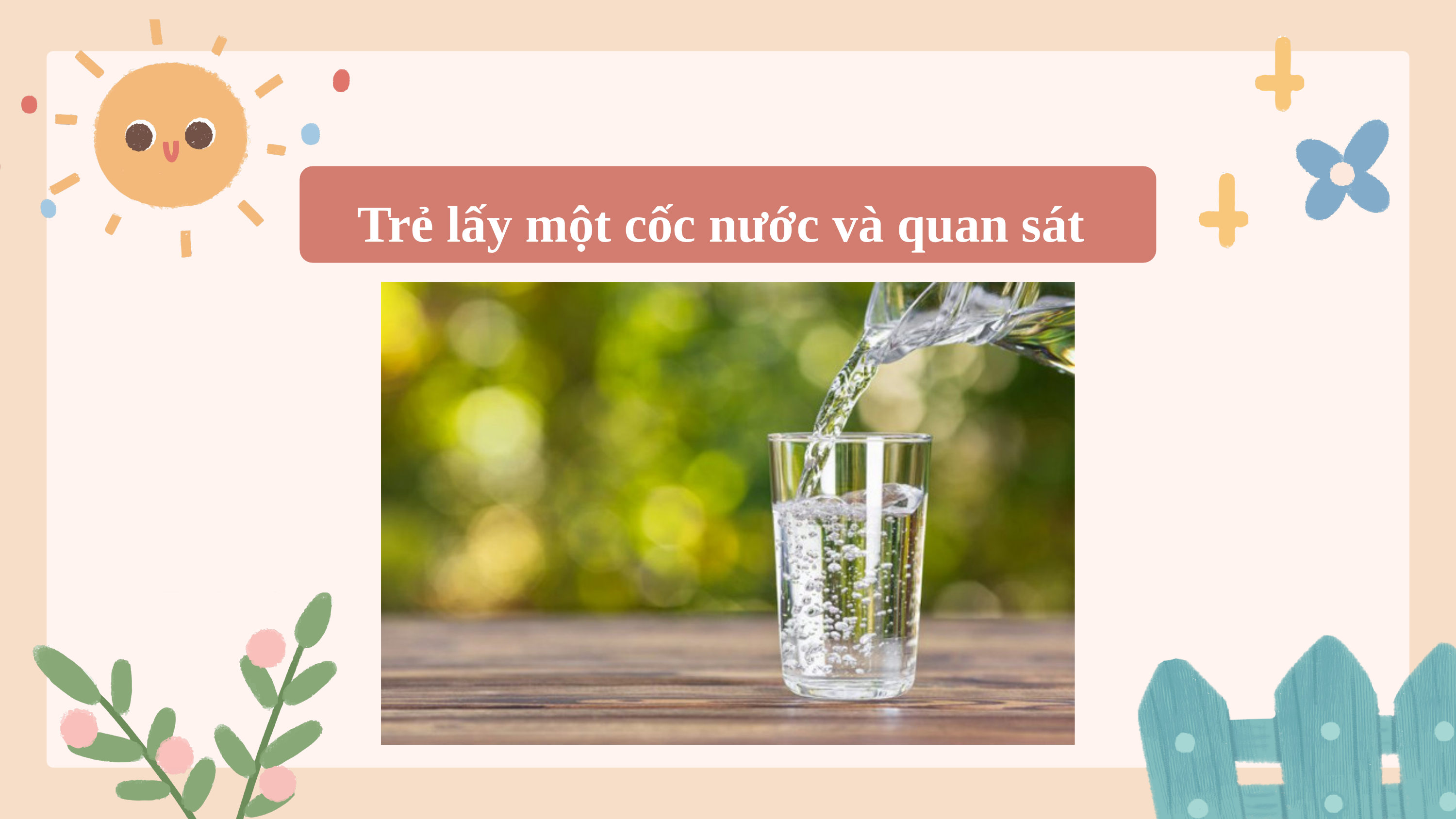

Trẻ lấy một cốc nước và quan sát